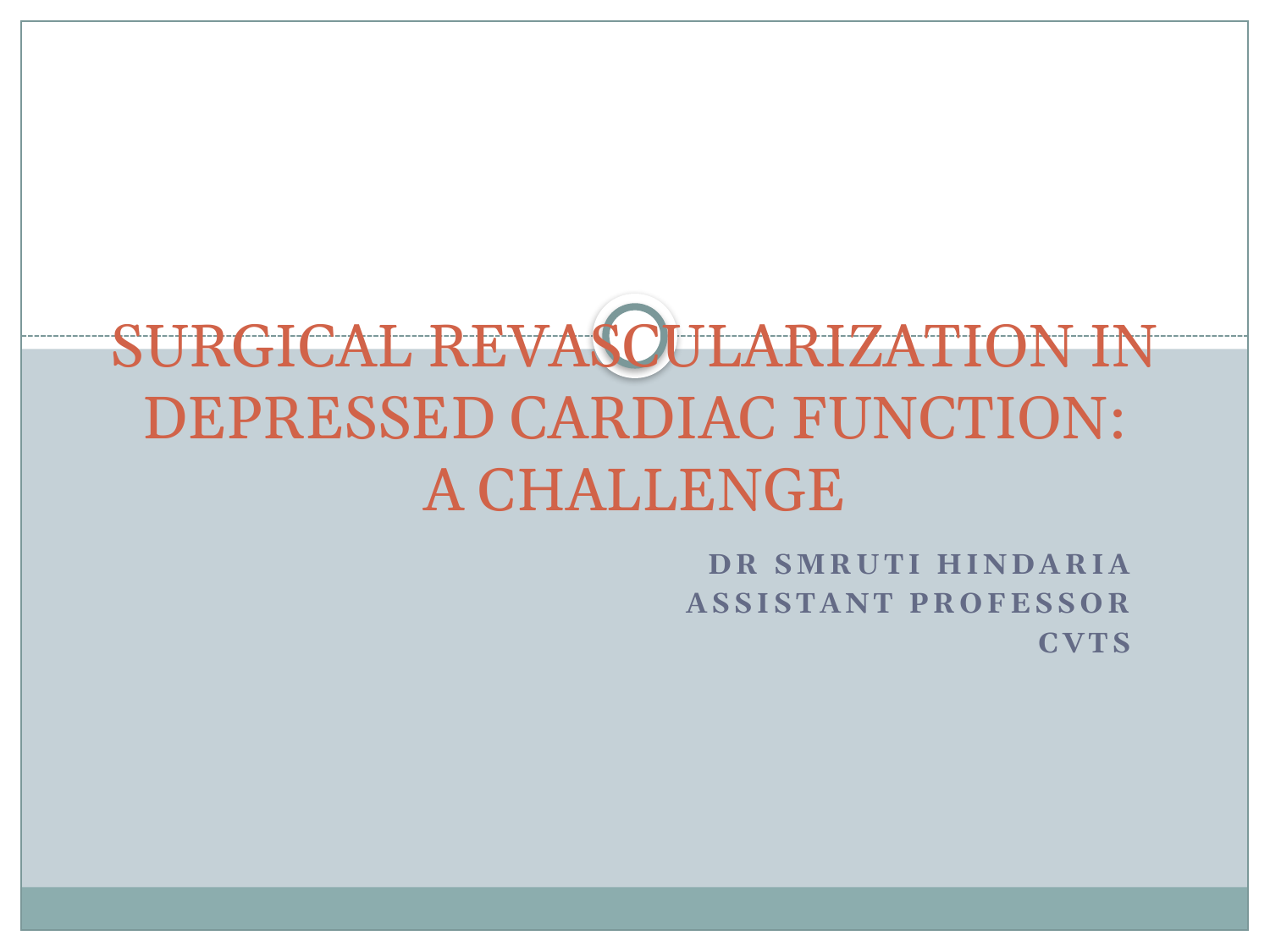

# SURGICAL REVASCULARIZATION IN DEPRESSED CARDIAC FUNCTION: A CHALLENGE
Dr Smruti Hindaria
Assistant Professor
CVTS